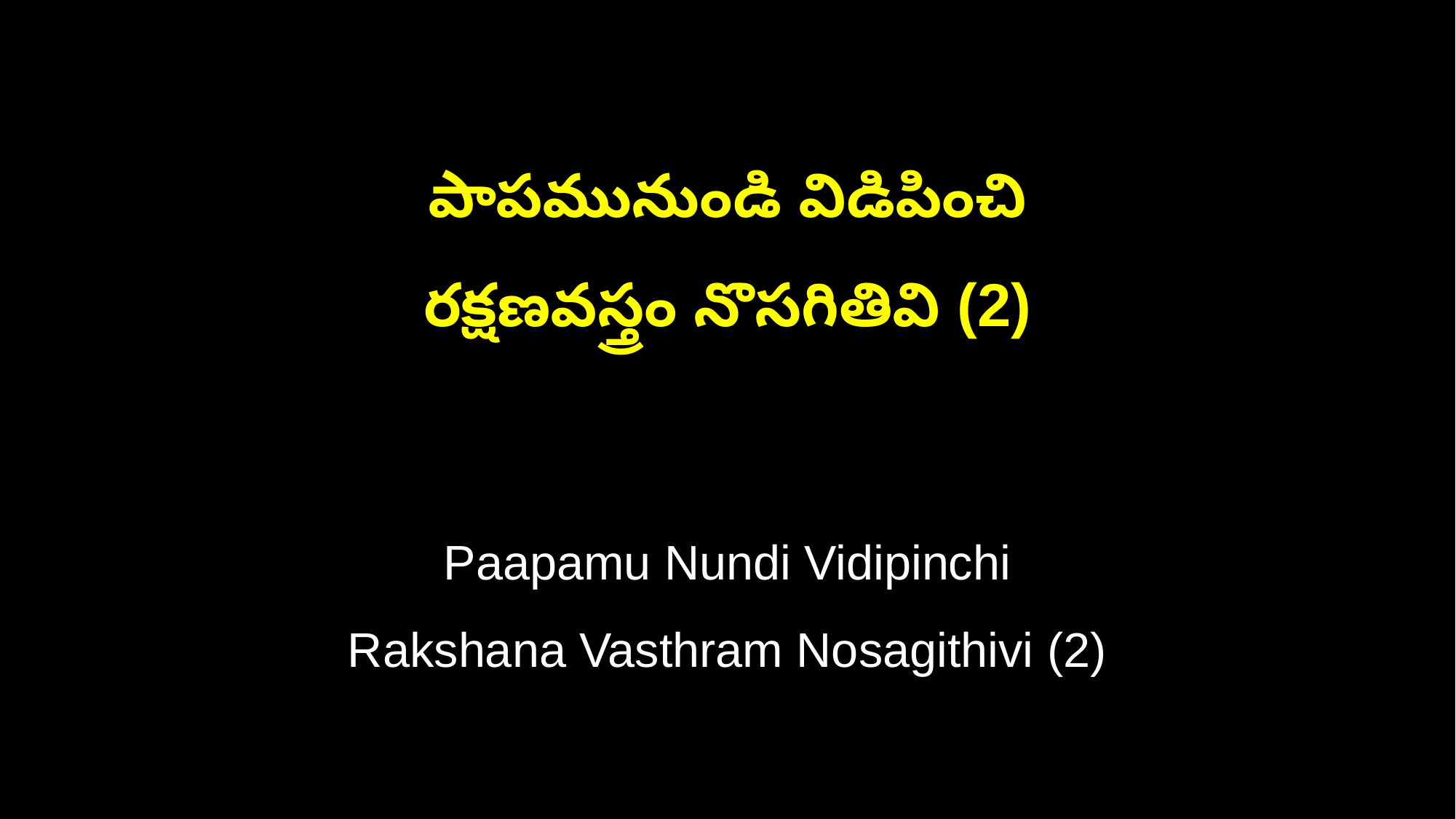

పాపమునుండి విడిపించి
రక్షణవస్త్రం నొసగితివి (2)
Paapamu Nundi Vidipinchi
Rakshana Vasthram Nosagithivi (2)